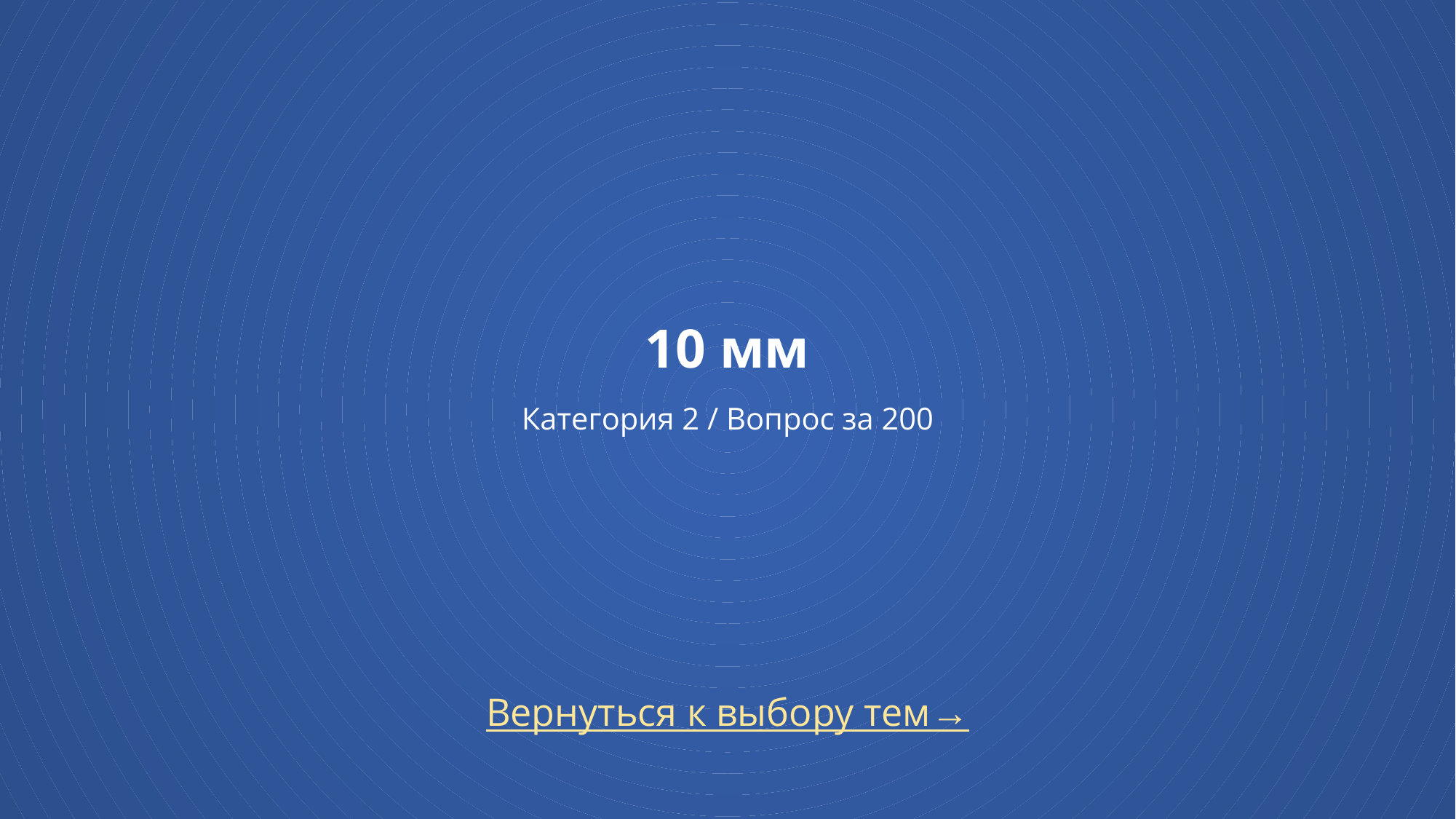

# 10 мм Категория 2 / Вопрос за 200
Вернуться к выбору тем→